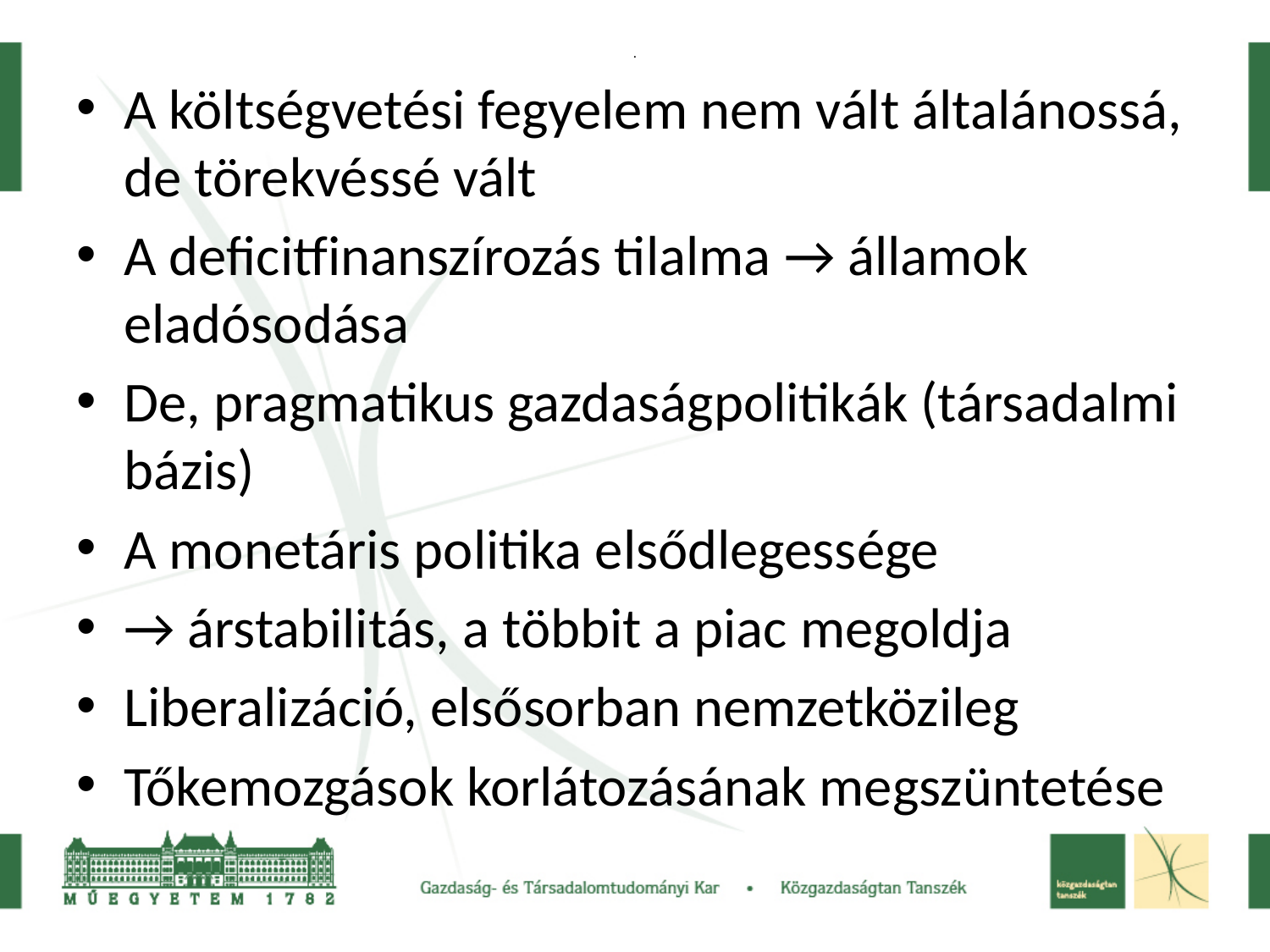

# .
A költségvetési fegyelem nem vált általánossá, de törekvéssé vált
A deficitfinanszírozás tilalma → államok eladósodása
De, pragmatikus gazdaságpolitikák (társadalmi bázis)
A monetáris politika elsődlegessége
→ árstabilitás, a többit a piac megoldja
Liberalizáció, elsősorban nemzetközileg
Tőkemozgások korlátozásának megszüntetése